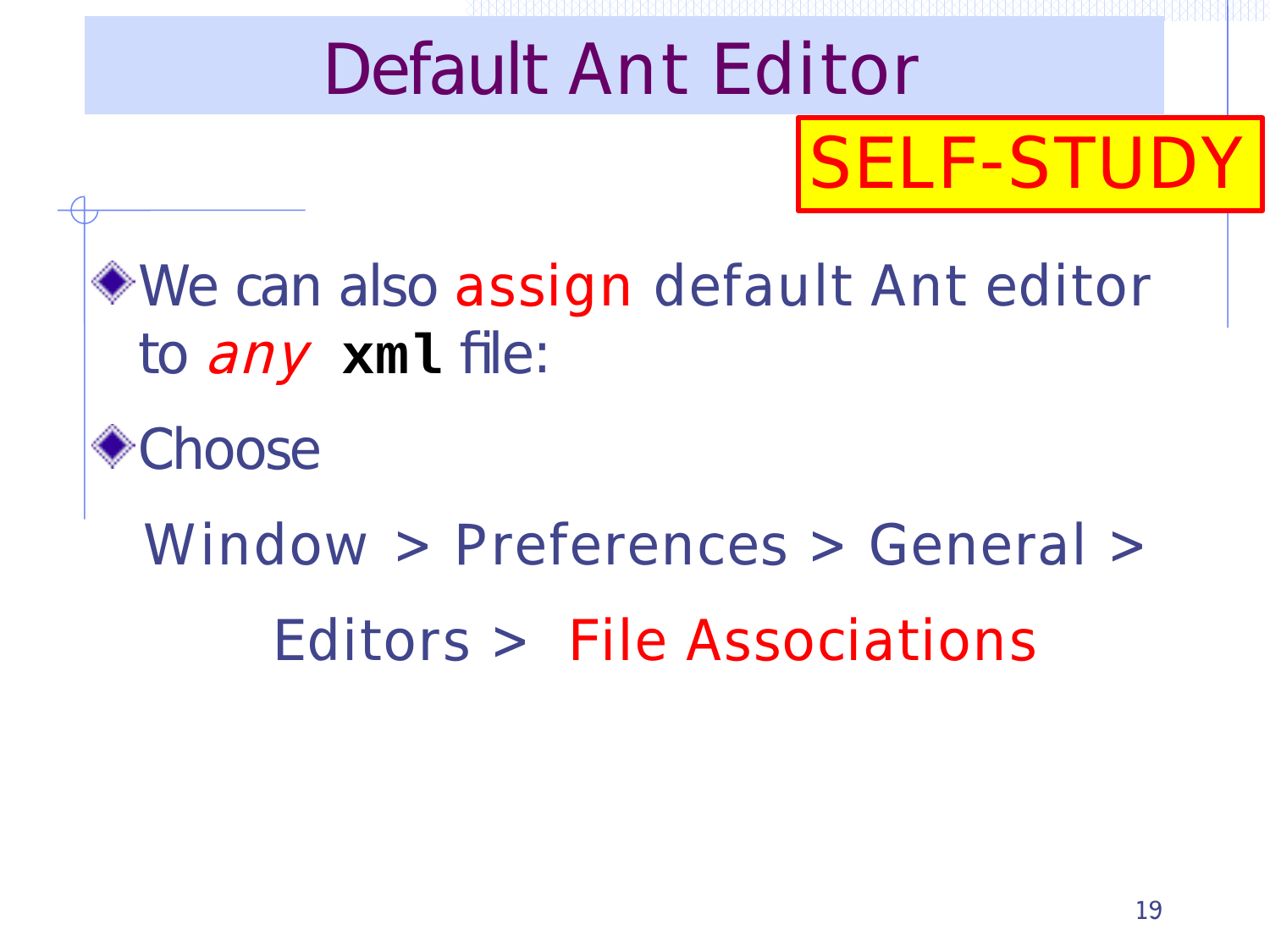

Default Ant Editor
SELF-STUDY
We can also assign default Ant editor to any  xml file:
Choose
Window > Preferences > General >
Editors >  File Associations
19